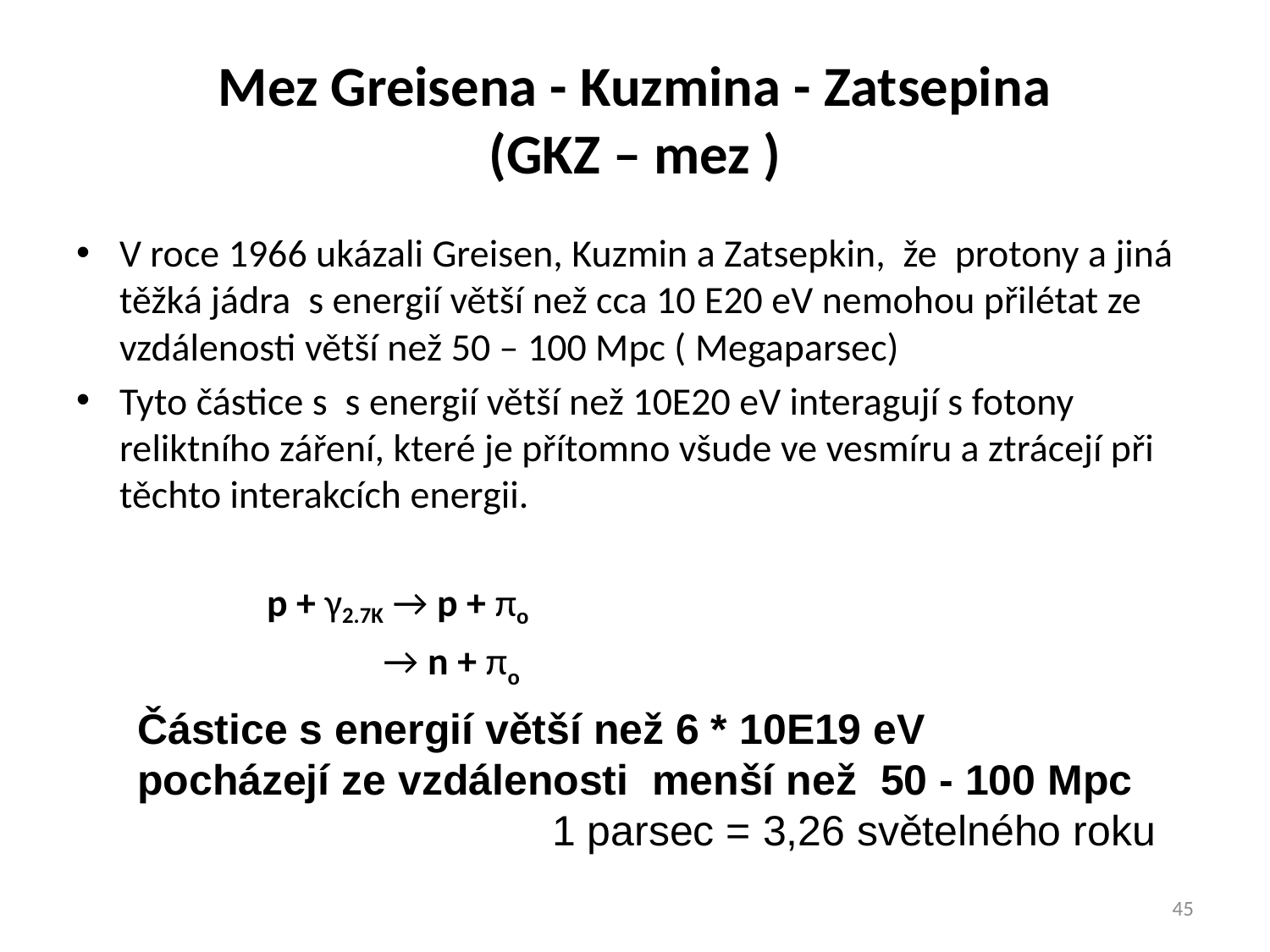

# Mez Greisena - Kuzmina - Zatsepina (GKZ – mez )
V roce 1966 ukázali Greisen, Kuzmin a Zatsepkin,  že  protony a jiná těžká jádra  s energií větší než cca 10 E20 eV nemohou přilétat ze vzdálenosti větší než 50 – 100 Mpc ( Megaparsec)
Tyto částice s  s energií větší než 10E20 eV interagují s fotony reliktního záření, které je přítomno všude ve vesmíru a ztrácejí při těchto interakcích energii.

			p + γ2.7K → p + πo
				      → n + πo

Částice s energií větší než 6 * 10E19 eV
pocházejí ze vzdálenosti  menší než  50 - 100 Mpc
                                   1 parsec = 3,26 světelného roku
45